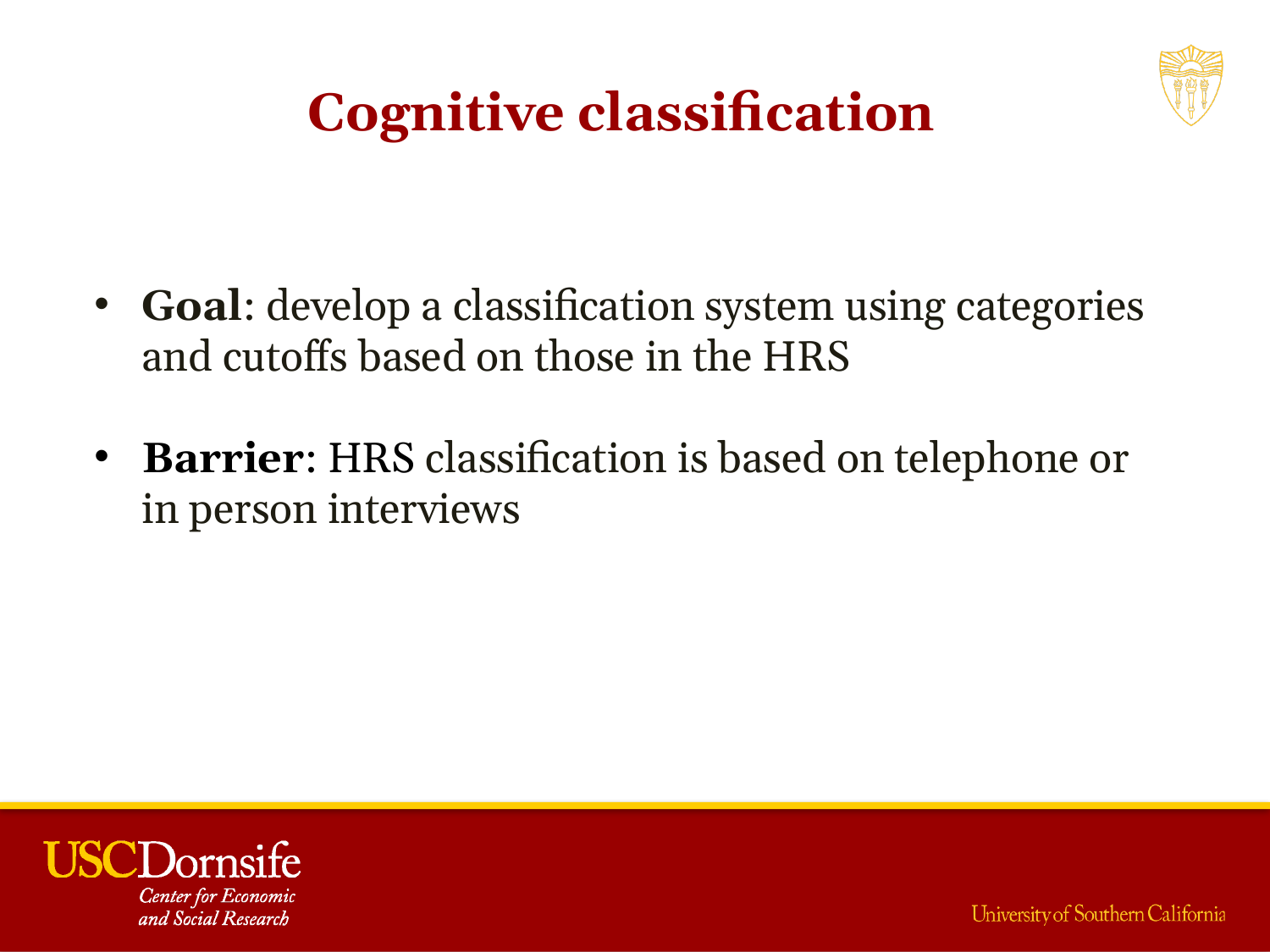

Cognitive classification
Goal: develop a classification system using categories and cutoffs based on those in the HRS

Barrier: HRS classification is based on telephone or
in person interviews